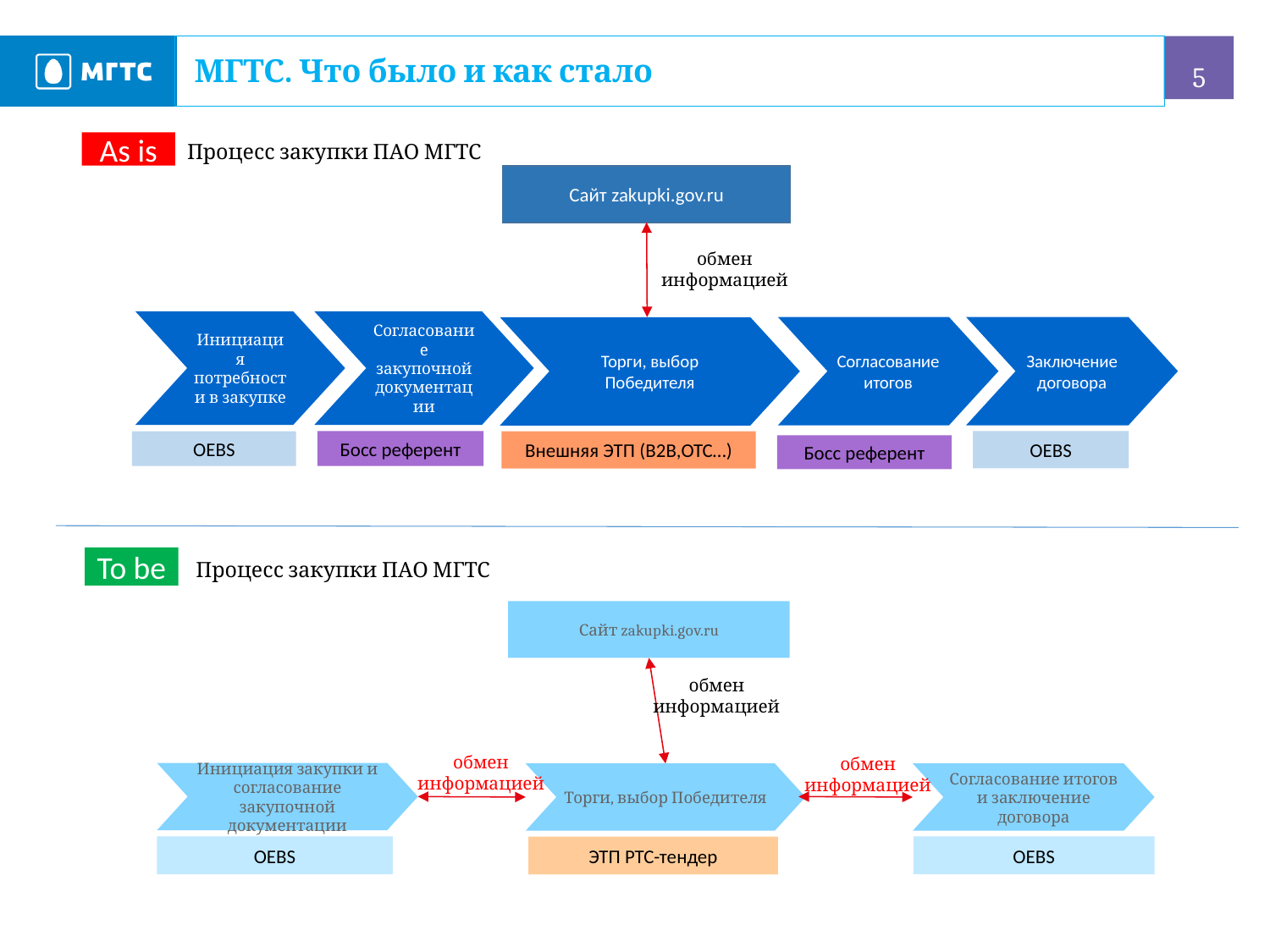

МГТС. Что было и как стало
As is
Процесс закупки ПАО МГТС
Сайт zakupki.gov.ru
обмен
информацией
Инициация потребности в закупке
Согласование закупочной документации
Согласование итогов
Заключение договора
Торги, выбор Победителя
Босс референт
OEBS
OEBS
Внешняя ЭТП (B2B,OTC…)
 Босс референт
To be
Процесс закупки ПАО МГТС
Сайт zakupki.gov.ru
обмен
информацией
обмен
информацией
обмен
информацией
Инициация закупки и согласование закупочной документации
Торги, выбор Победителя
Согласование итогов и заключение договора
OEBS
OEBS
ЭТП РТС-тендер